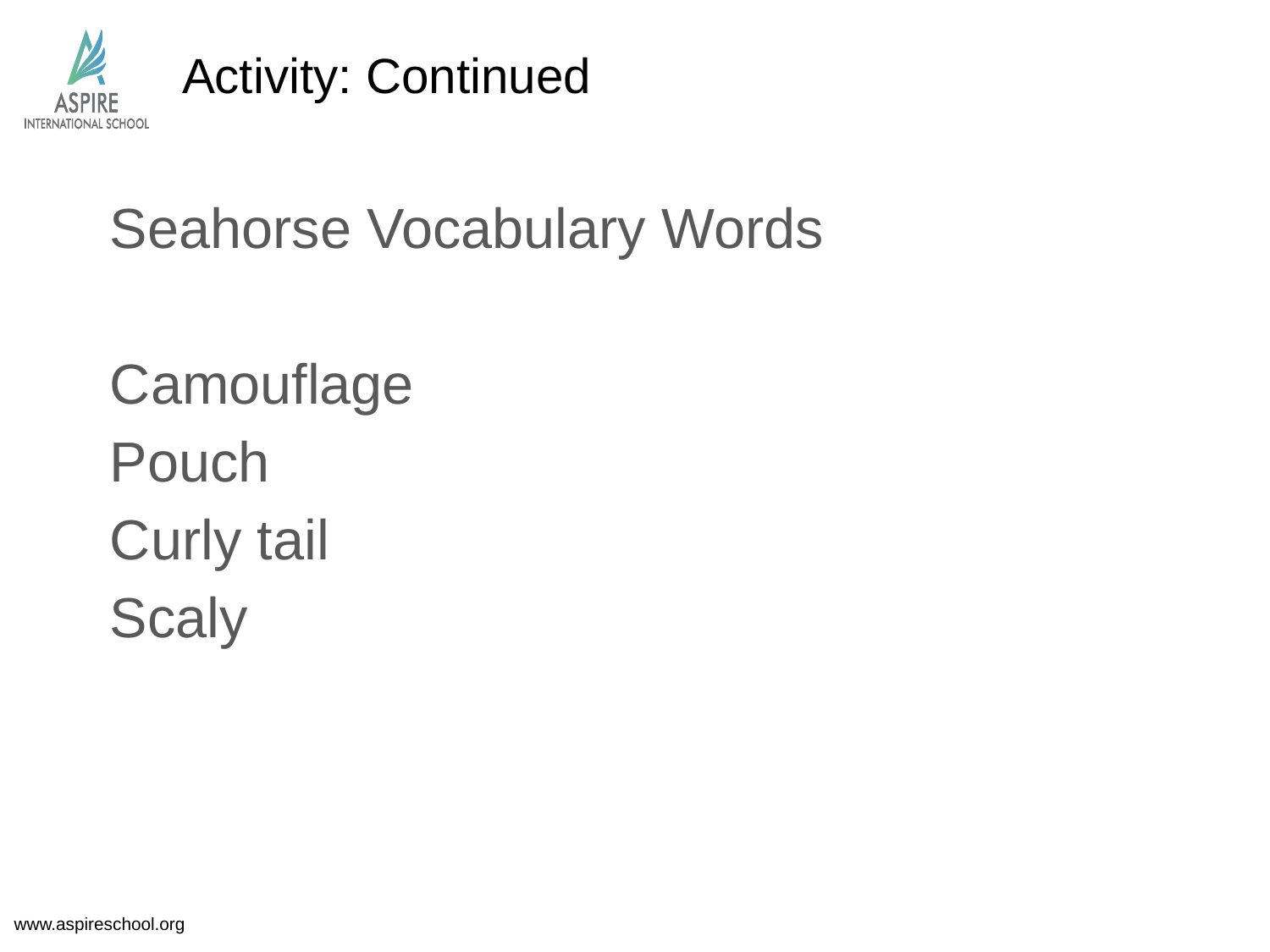

# Activity: Continued
Seahorse Vocabulary Words

Camouflage
Pouch
Curly tail
Scaly